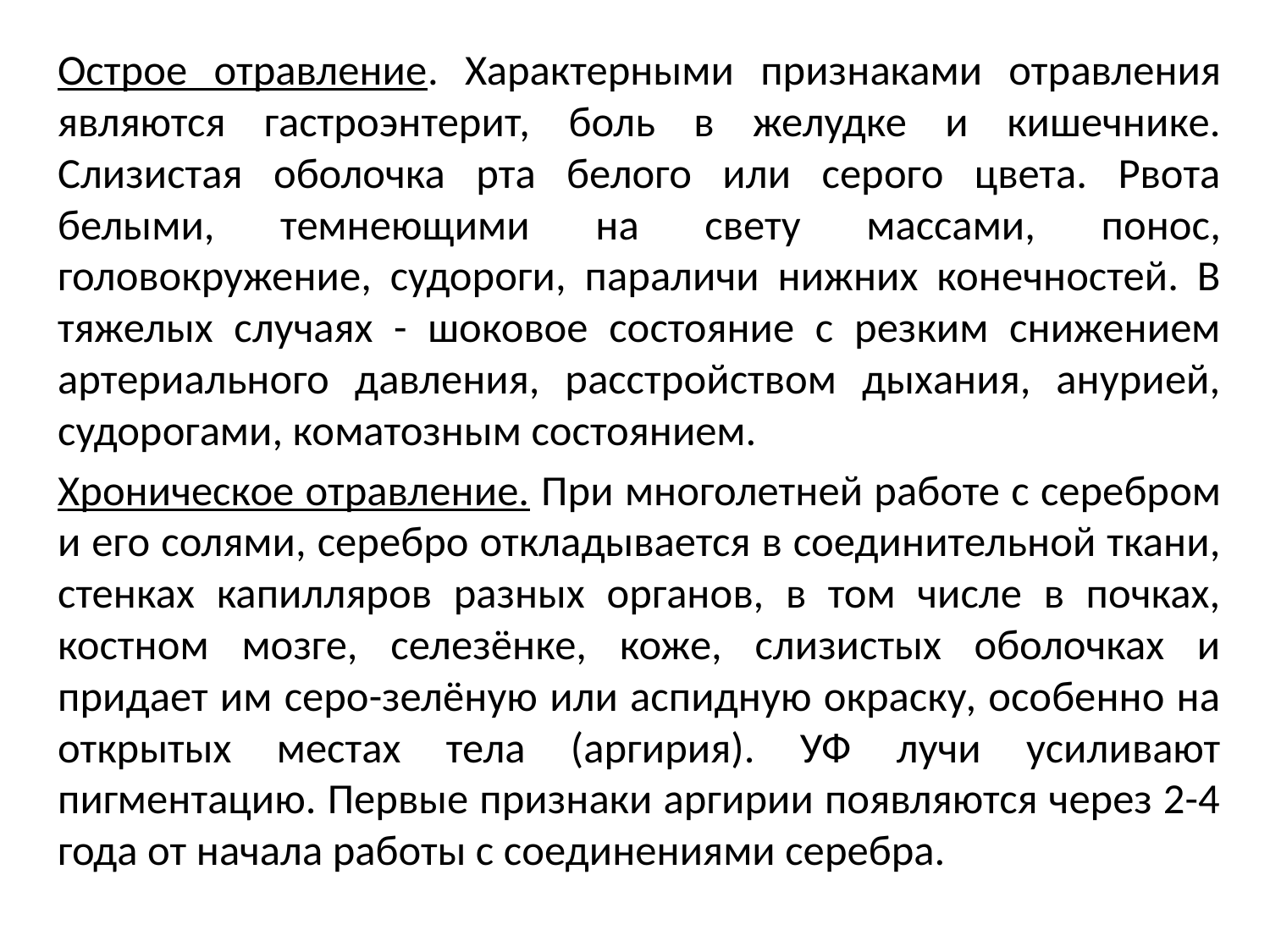

Острое отравление. Характерными признаками отравления являются гастроэнтерит, боль в желудке и кишечнике. Слизистая оболочка рта белого или серого цвета. Рвота белыми, темнеющими на свету массами, понос, головокружение, судороги, параличи нижних конечностей. В тяжелых случаях - шоковое состояние с резким снижением артериального давления, расстройством дыхания, анурией, судорогами, коматозным состоянием.
Хроническое отравление. При многолетней работе с серебром и его солями, серебро откладывается в соединительной ткани, стенках капилляров разных органов, в том числе в почках, костном мозге, селезёнке, коже, слизистых оболочках и придает им серо-зелёную или аспидную окраску, особенно на открытых местах тела (аргирия). УФ лучи усиливают пигментацию. Первые признаки аргирии появляются через 2-4 года от начала работы с соединениями серебра.